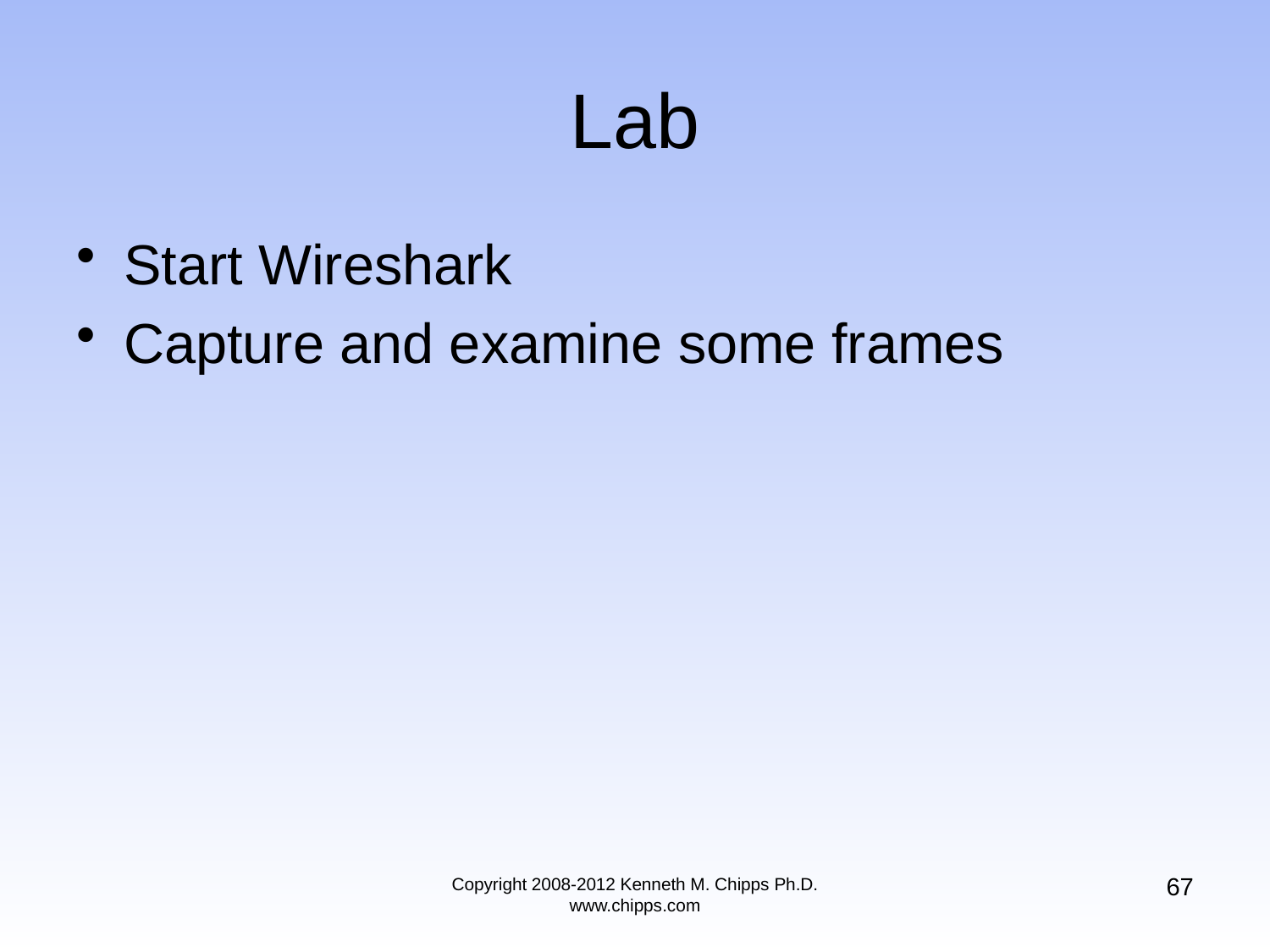

# Lab
Start Wireshark
Capture and examine some frames
67
Copyright 2008-2012 Kenneth M. Chipps Ph.D. www.chipps.com